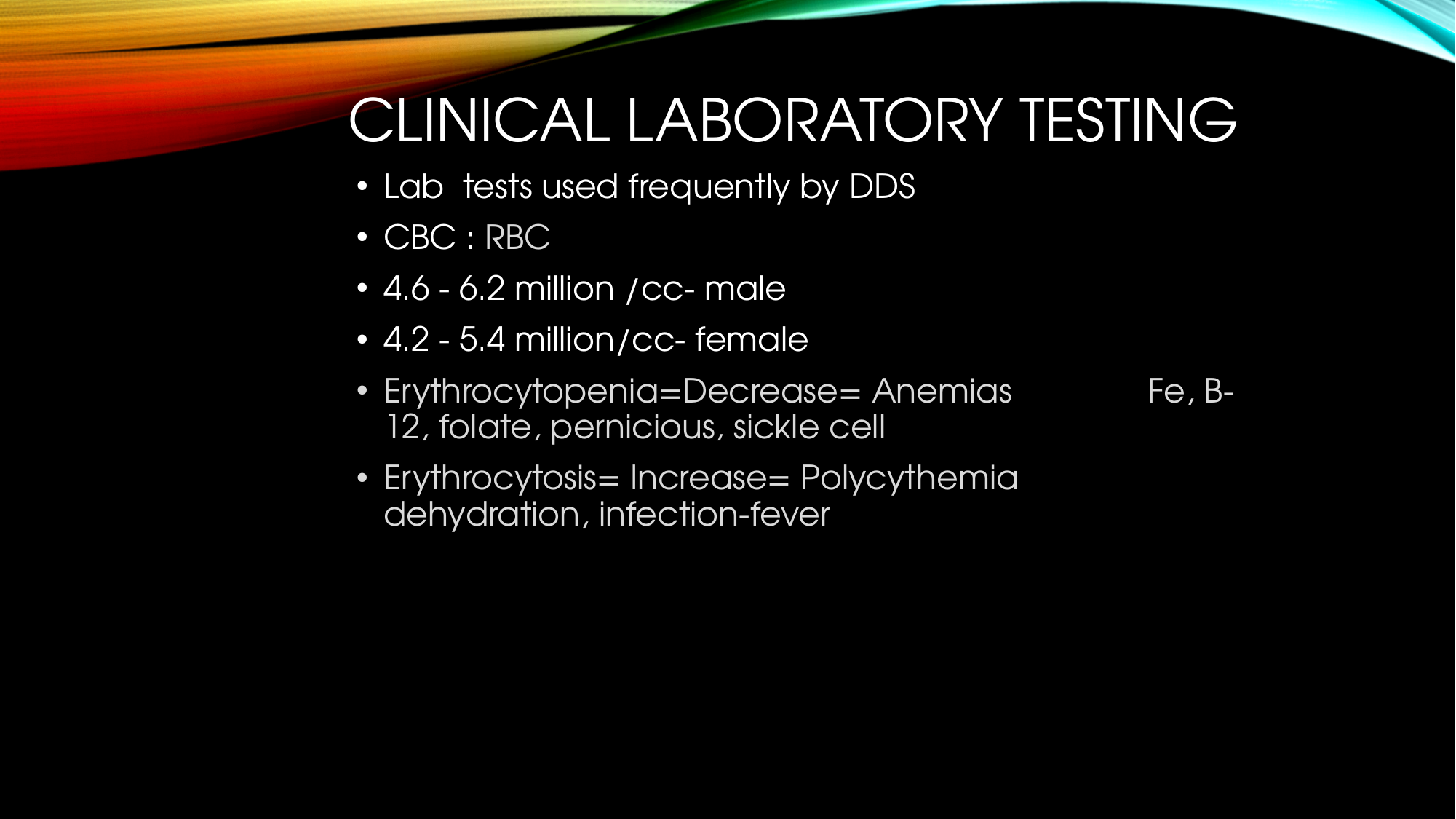

# Clinical laboratory testing
Lab  tests used frequently by DDS
CBC : RBC
4.6 - 6.2 million /cc- male
4.2 - 5.4 million/cc- female
Erythrocytopenia=Decrease= Anemias		Fe, B-12, folate, pernicious, sickle cell
Erythrocytosis= Increase= Polycythemia 		dehydration, infection-fever